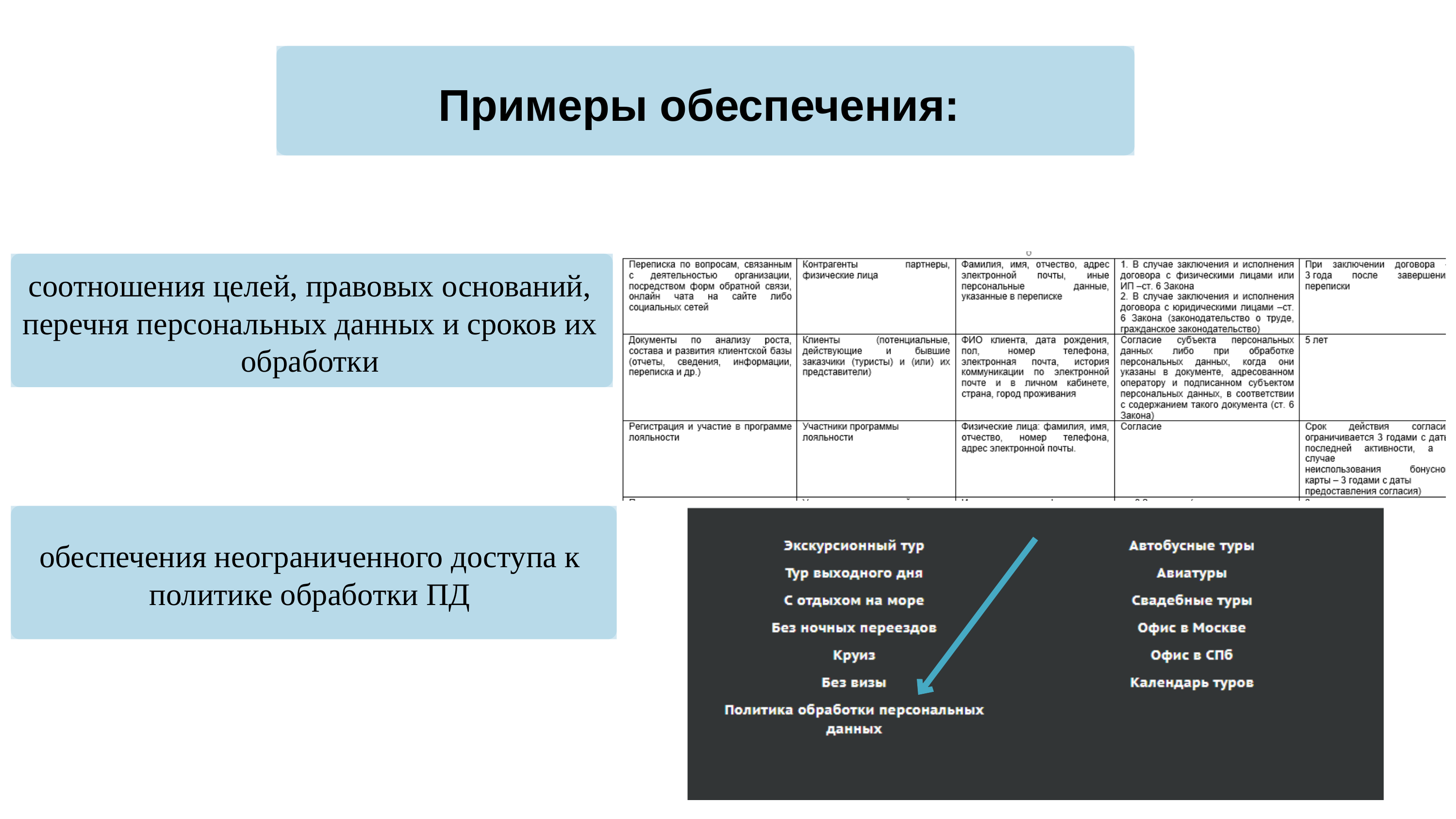

Примеры обеспечения:

соотношения целей, правовых оснований, перечня персональных данных и сроков их обработки

обеспечения неограниченного доступа к политике обработки ПД